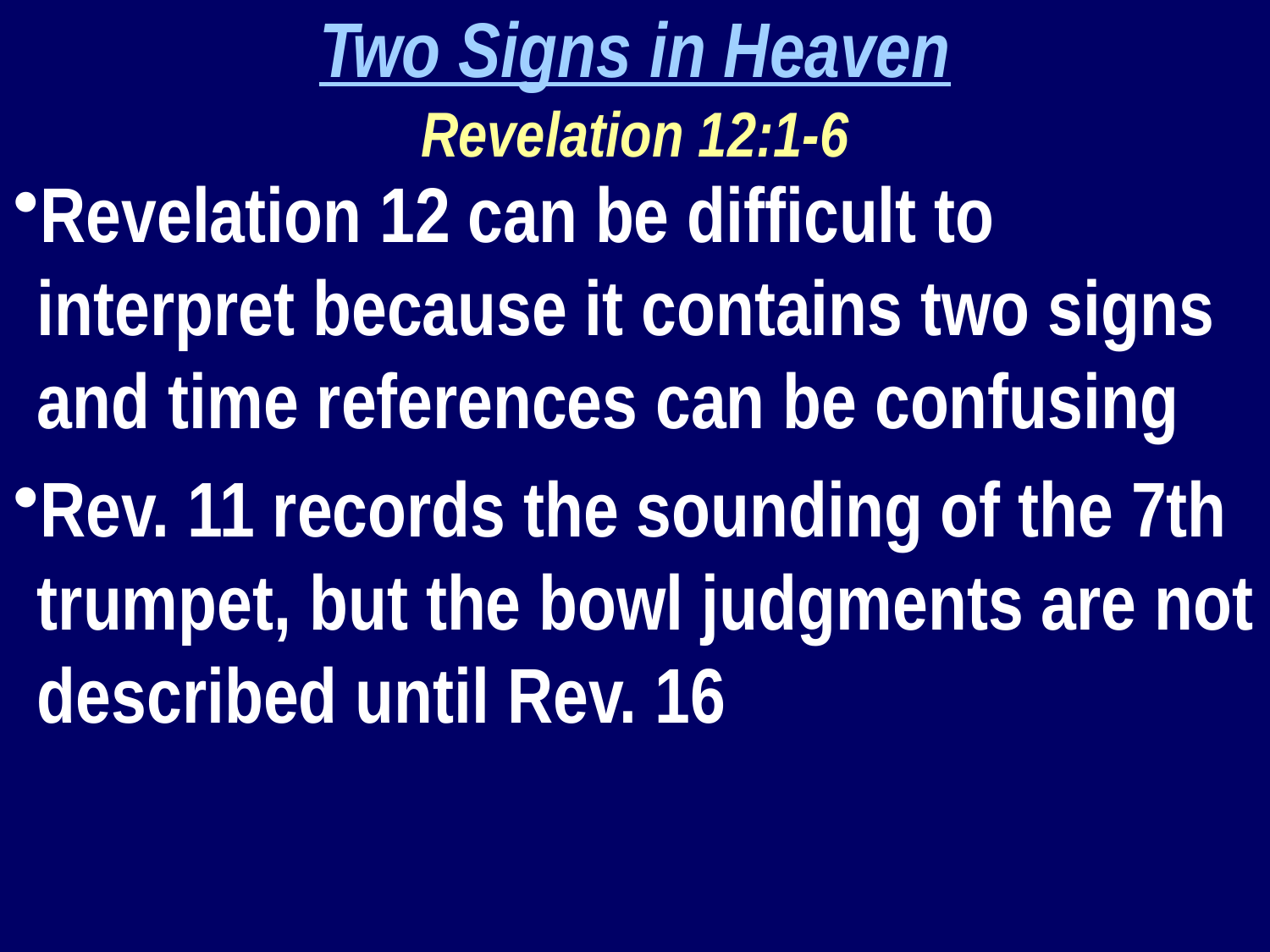

Two Signs in Heaven
Revelation 12:1-6
Revelation 12 can be difficult to interpret because it contains two signs and time references can be confusing
Rev. 11 records the sounding of the 7th trumpet, but the bowl judgments are not described until Rev. 16